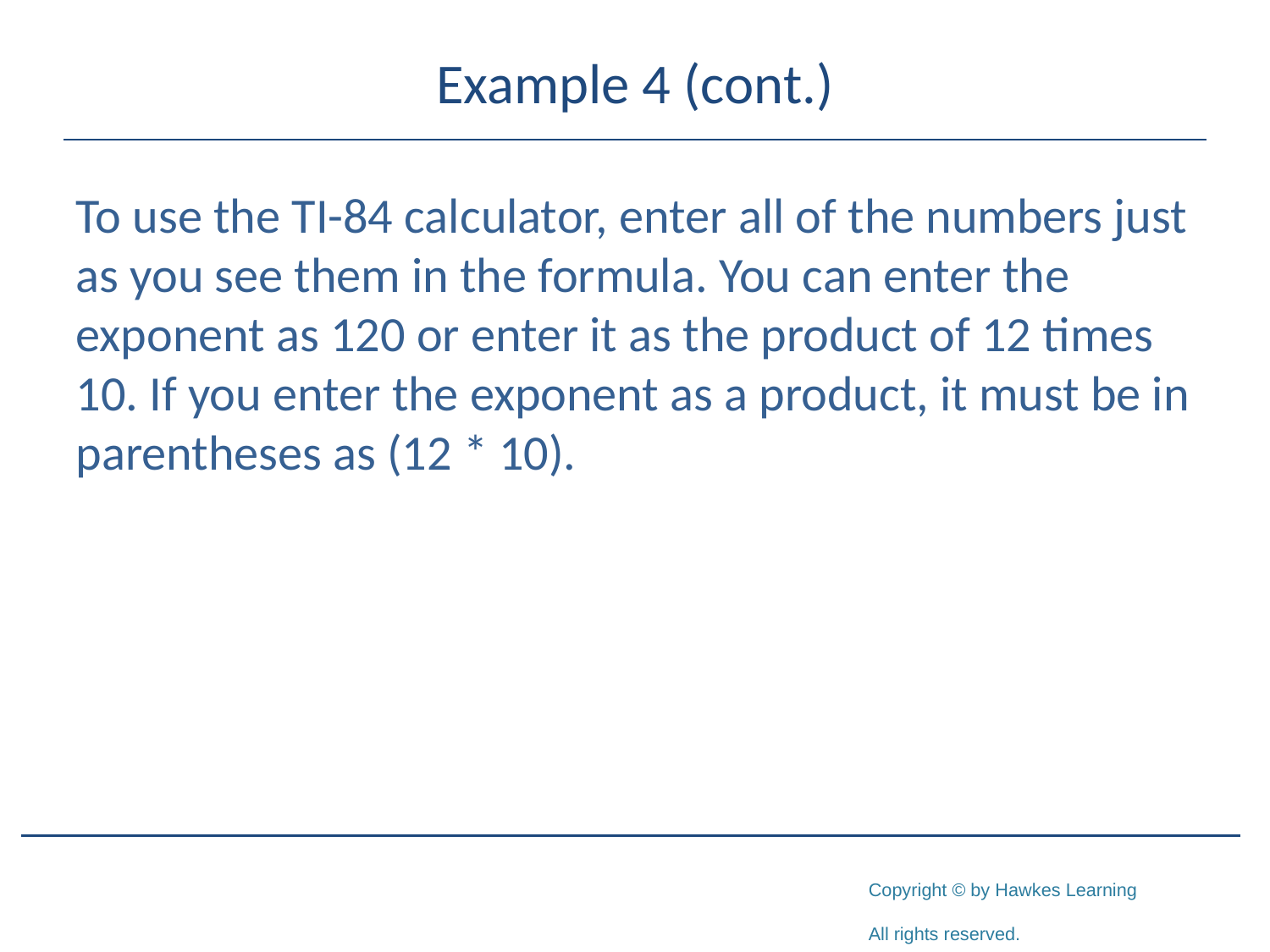

# Example 4 (cont.)
To use the TI-84 calculator, enter all of the numbers just as you see them in the formula. You can enter the exponent as 120 or enter it as the product of 12 times 10. If you enter the exponent as a product, it must be in parentheses as (12 * 10).